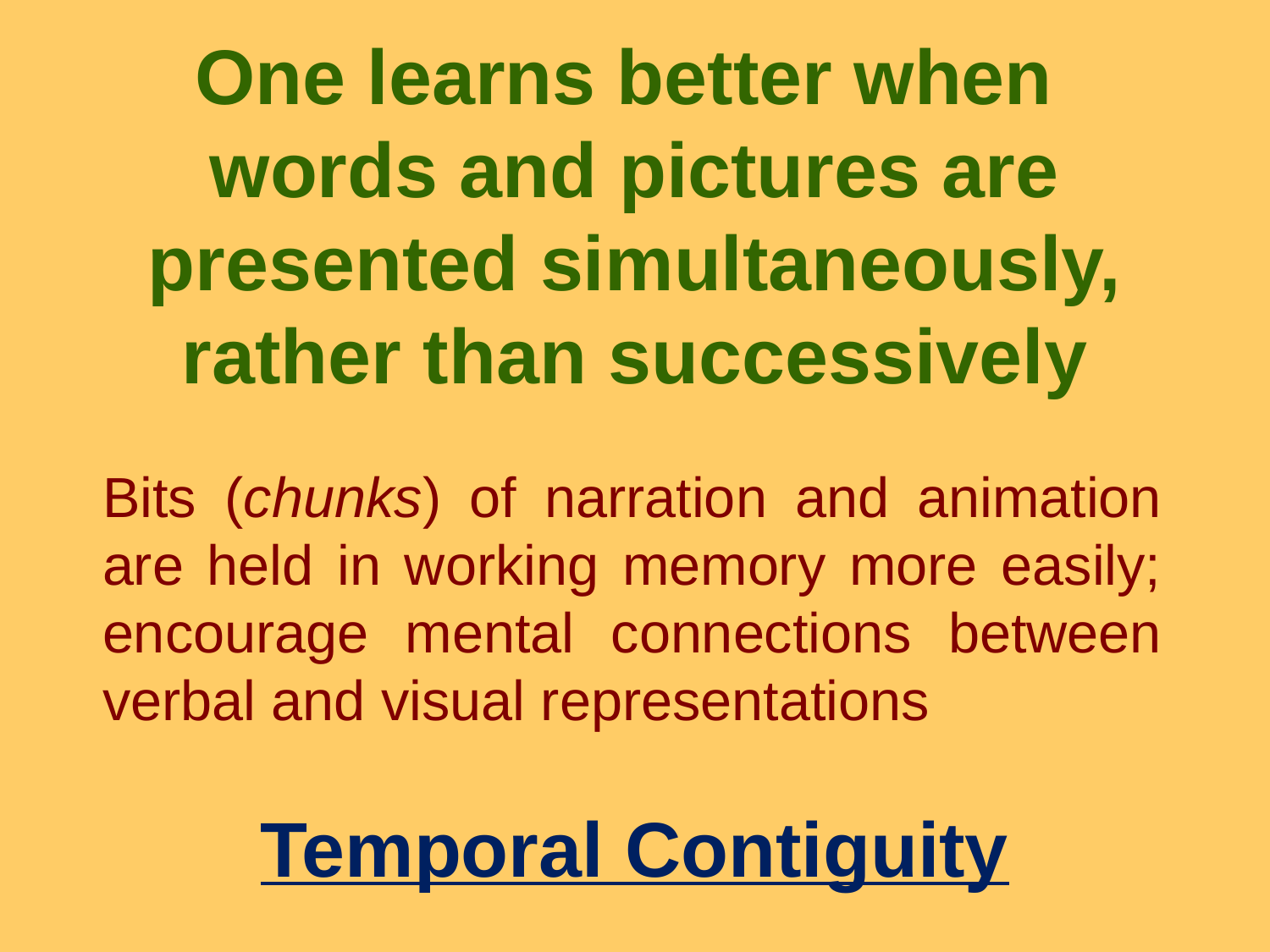

One learns better when  words and pictures are presented simultaneously, rather than successively
	Bits (chunks) of narration and animation are held in working memory more easily; encourage mental connections between verbal and visual representations
Temporal Contiguity